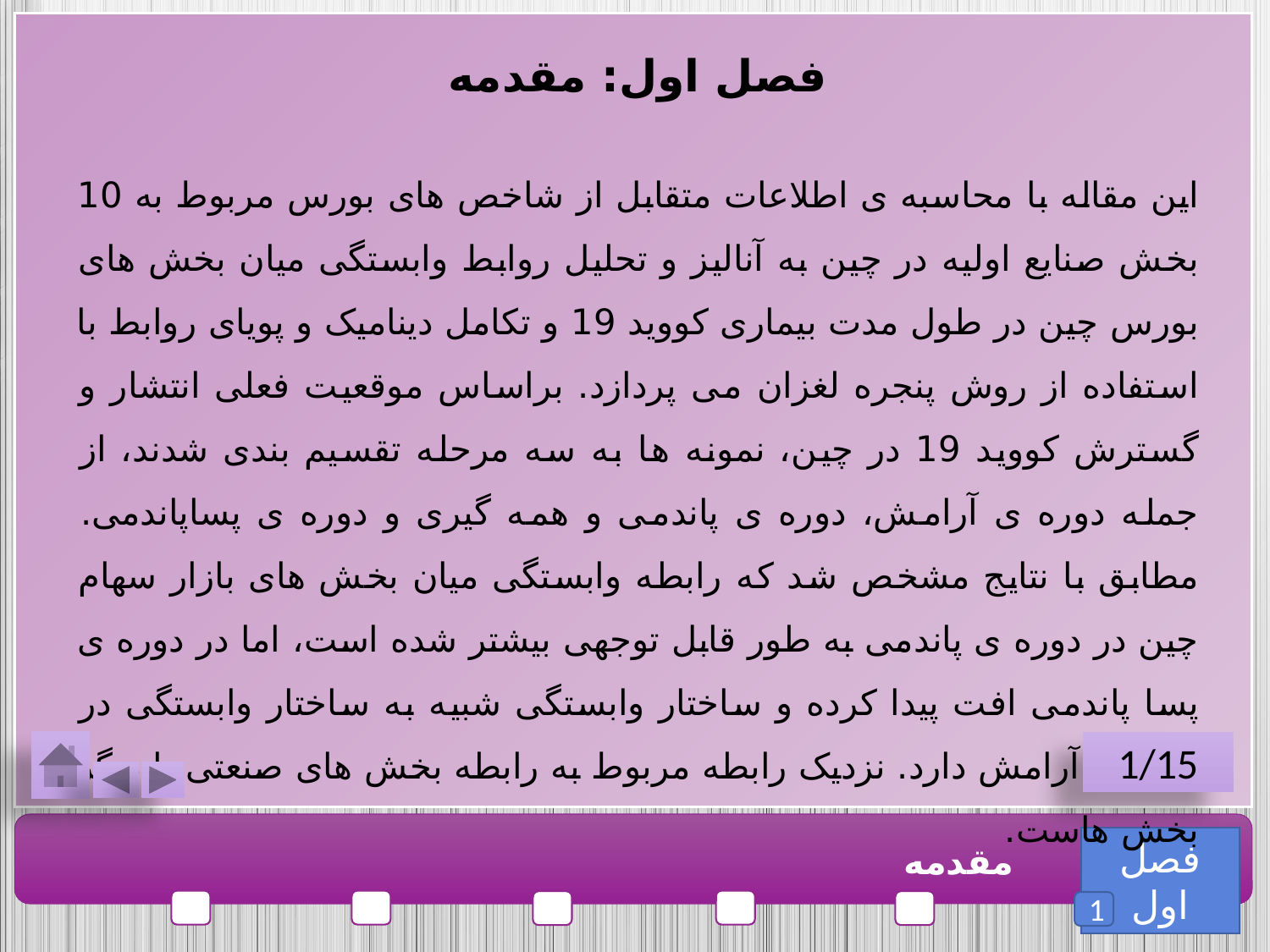

فصل اول: مقدمه

این مقاله با محاسبه ی اطلاعات متقابل از شاخص های بورس مربوط به 10 بخش صنایع اولیه در چین به آنالیز و تحلیل روابط وابستگی میان بخش های بورس چین در طول مدت بیماری کووید 19 و تکامل دینامیک و پویای روابط با استفاده از روش پنجره لغزان می پردازد. براساس موقعیت فعلی انتشار و گسترش کووید 19 در چین، نمونه ها به سه مرحله تقسیم بندی شدند، از جمله دوره ی آرامش، دوره ی پاندمی و همه گیری و دوره ی پساپاندمی. مطابق با نتایج مشخص شد که رابطه وابستگی میان بخش های بازار سهام چین در دوره ی پاندمی به طور قابل توجهی بیشتر شده است، اما در دوره ی پسا پاندمی افت پیدا کرده و ساختار وابستگی شبیه به ساختار وابستگی در دوره ی آرامش دارد. نزدیک رابطه مربوط به رابطه بخش های صنعتی با دیگر بخش هاست.

1/15

فصل اول
مقدمه

1